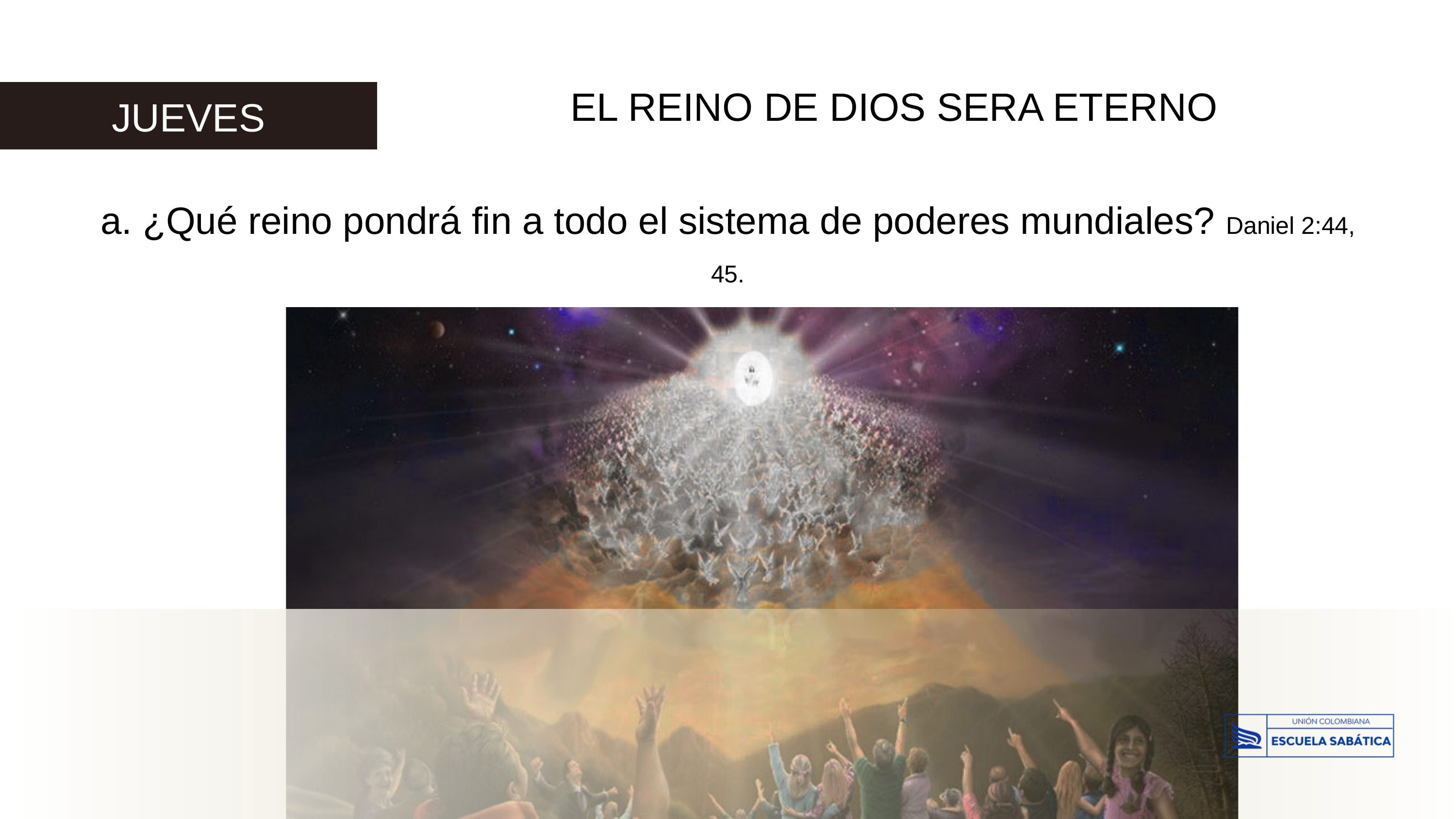

EL REINO DE DIOS SERA ETERNO
JUEVES
a. ¿Qué reino pondrá fin a todo el sistema de poderes mundiales? Daniel 2:44, 45.